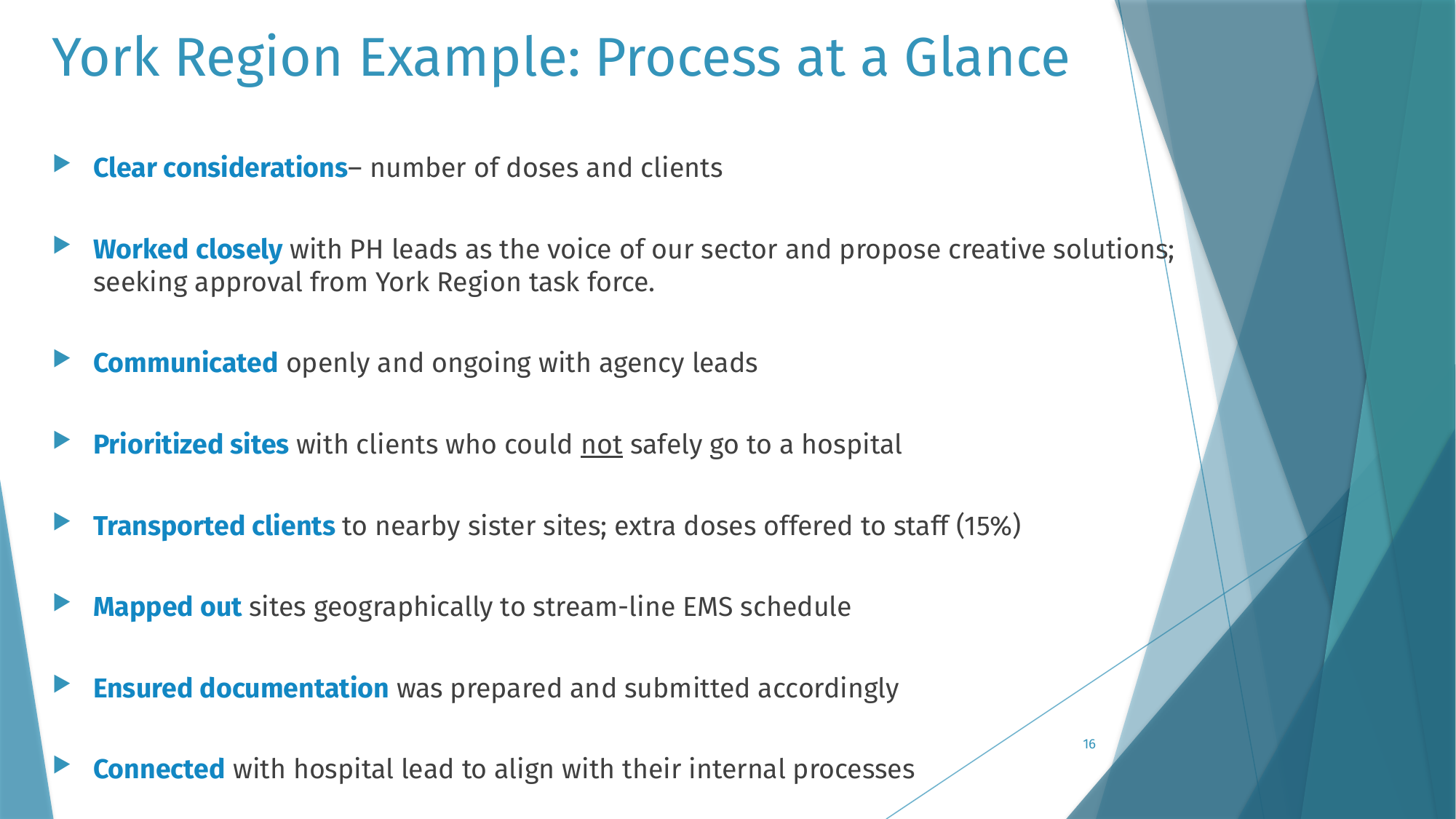

# York Region Example: Process at a Glance
Clear considerations– number of doses and clients

Worked closely with PH leads as the voice of our sector and propose creative solutions; seeking approval from York Region task force.

Communicated openly and ongoing with agency leads

Prioritized sites with clients who could not safely go to a hospital

Transported clients to nearby sister sites; extra doses offered to staff (15%)

Mapped out sites geographically to stream-line EMS schedule

Ensured documentation was prepared and submitted accordingly

Connected with hospital lead to align with their internal processes

16